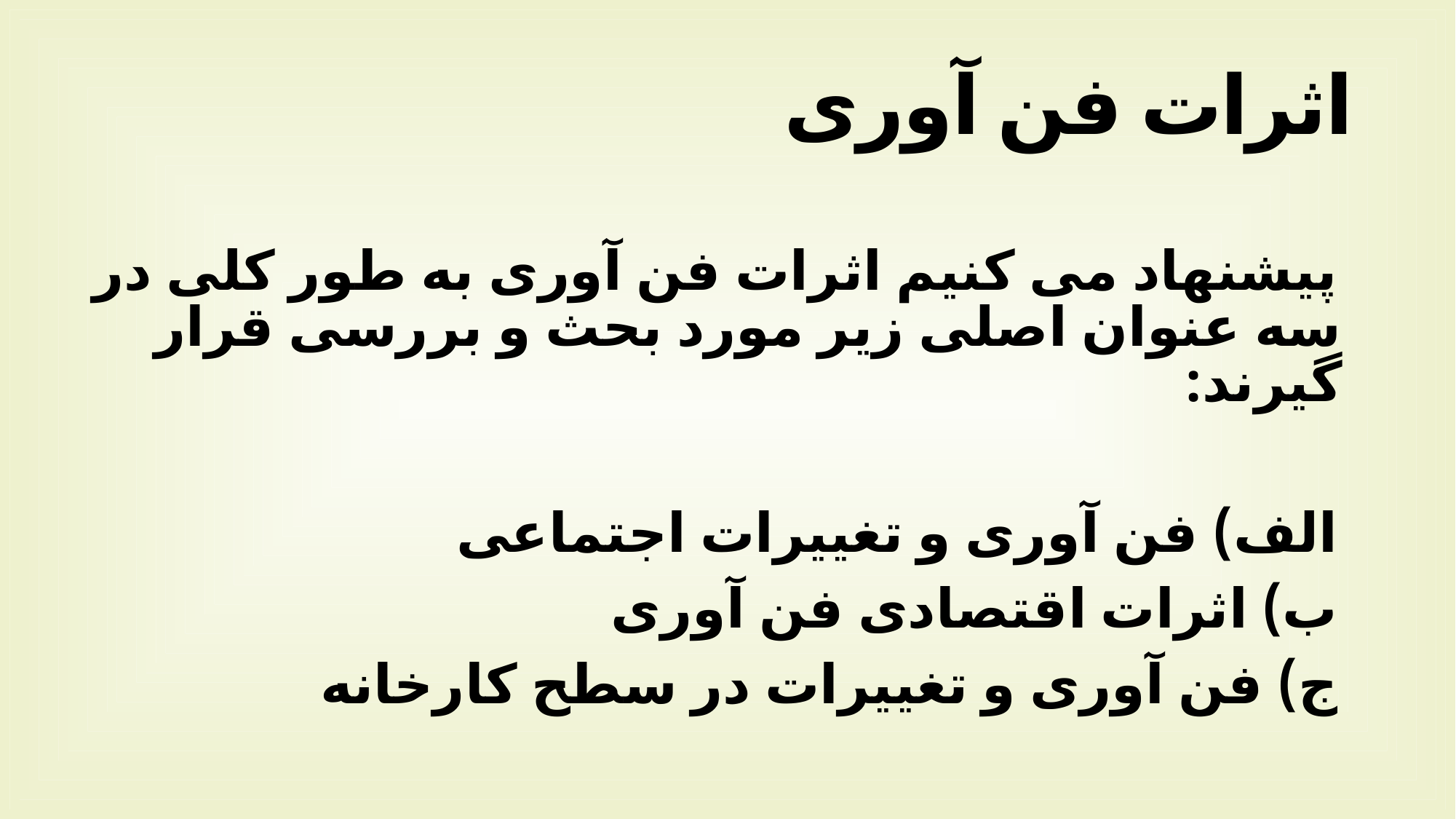

# اثرات فن آوری
پیشنهاد می کنیم اثرات فن آوری به طور کلی در سه عنوان اصلی زیر مورد بحث و بررسی قرار گیرند:

الف) فن آوری و تغییرات اجتماعی
ب) اثرات اقتصادی فن آوری
ج) فن آوری و تغییرات در سطح کارخانه